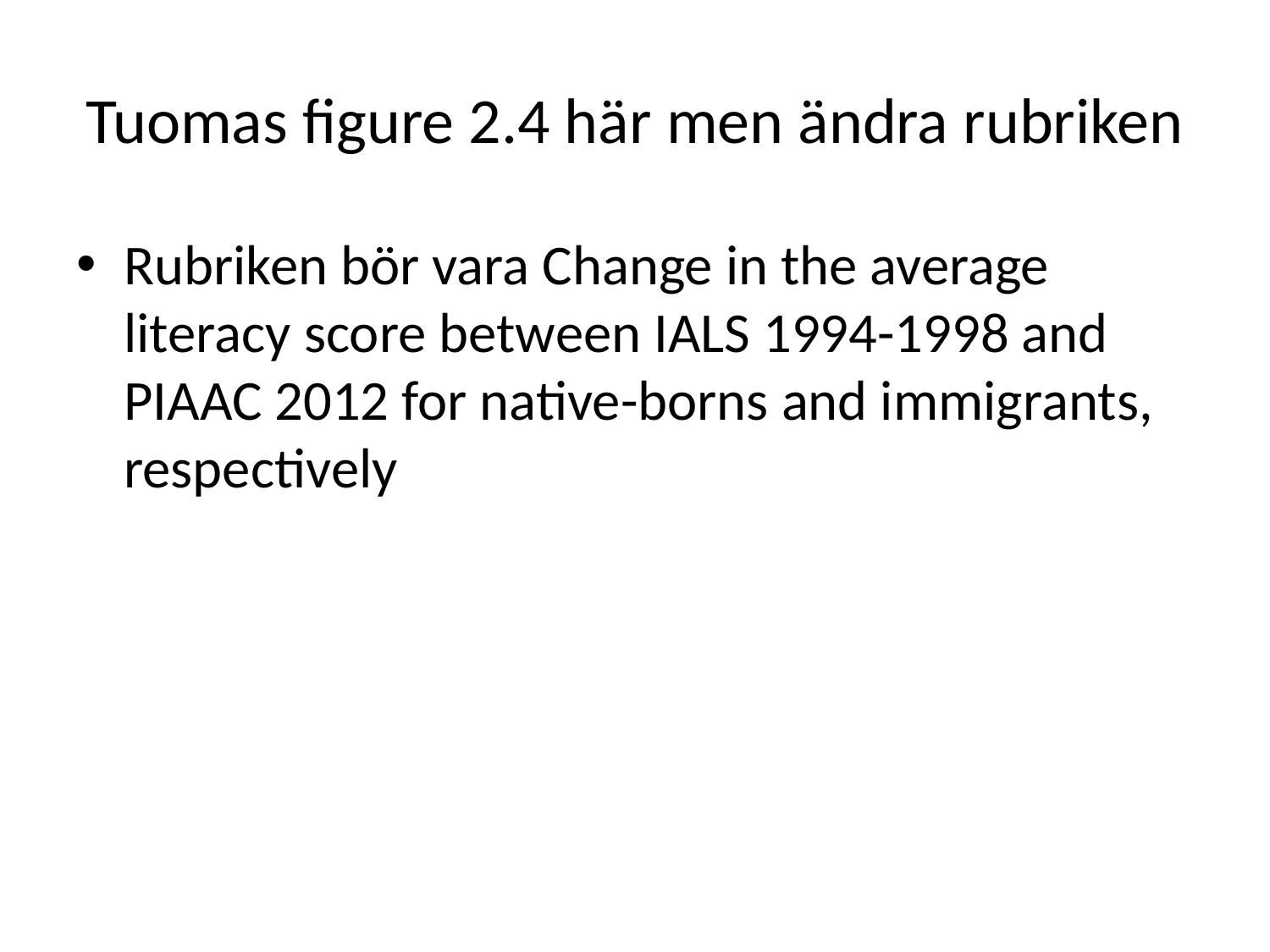

# Tuomas figure 2.4 här men ändra rubriken
Rubriken bör vara Change in the average literacy score between IALS 1994-1998 and PIAAC 2012 for native-borns and immigrants, respectively